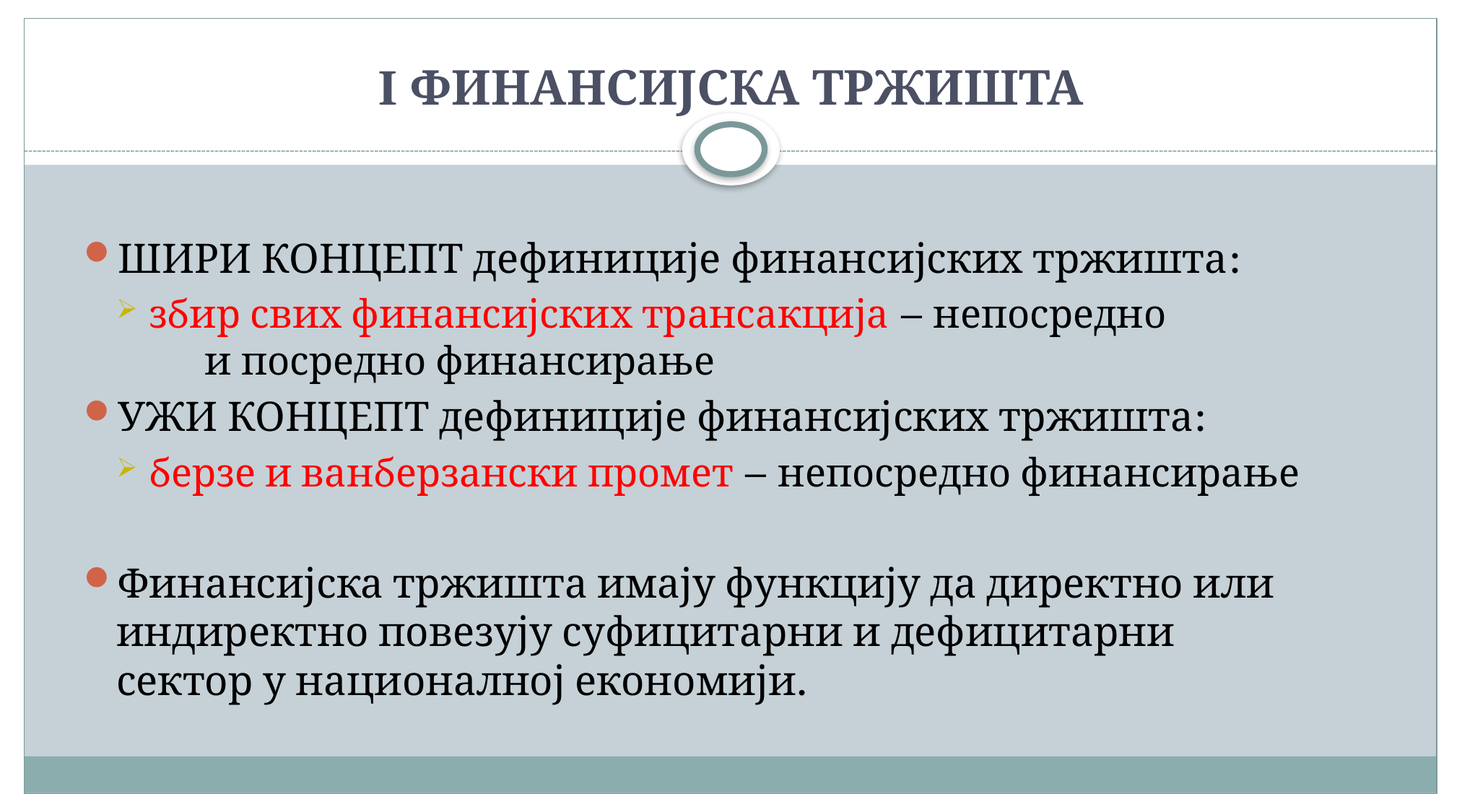

I ФИНАНСИЈСКА ТРЖИШТА
ШИРИ КОНЦЕПТ дефиниције финансијских тржишта:
збир свих финансијских трансакција – непосредно                      и посредно финансирање
УЖИ КОНЦЕПТ дефиниције финансијских тржишта:
берзе и ванберзански промет – непосредно финансирање

Финансијска тржишта имају функцију да директно или индиректно повезују суфицитарни и дефицитарни сектор у националној економији.